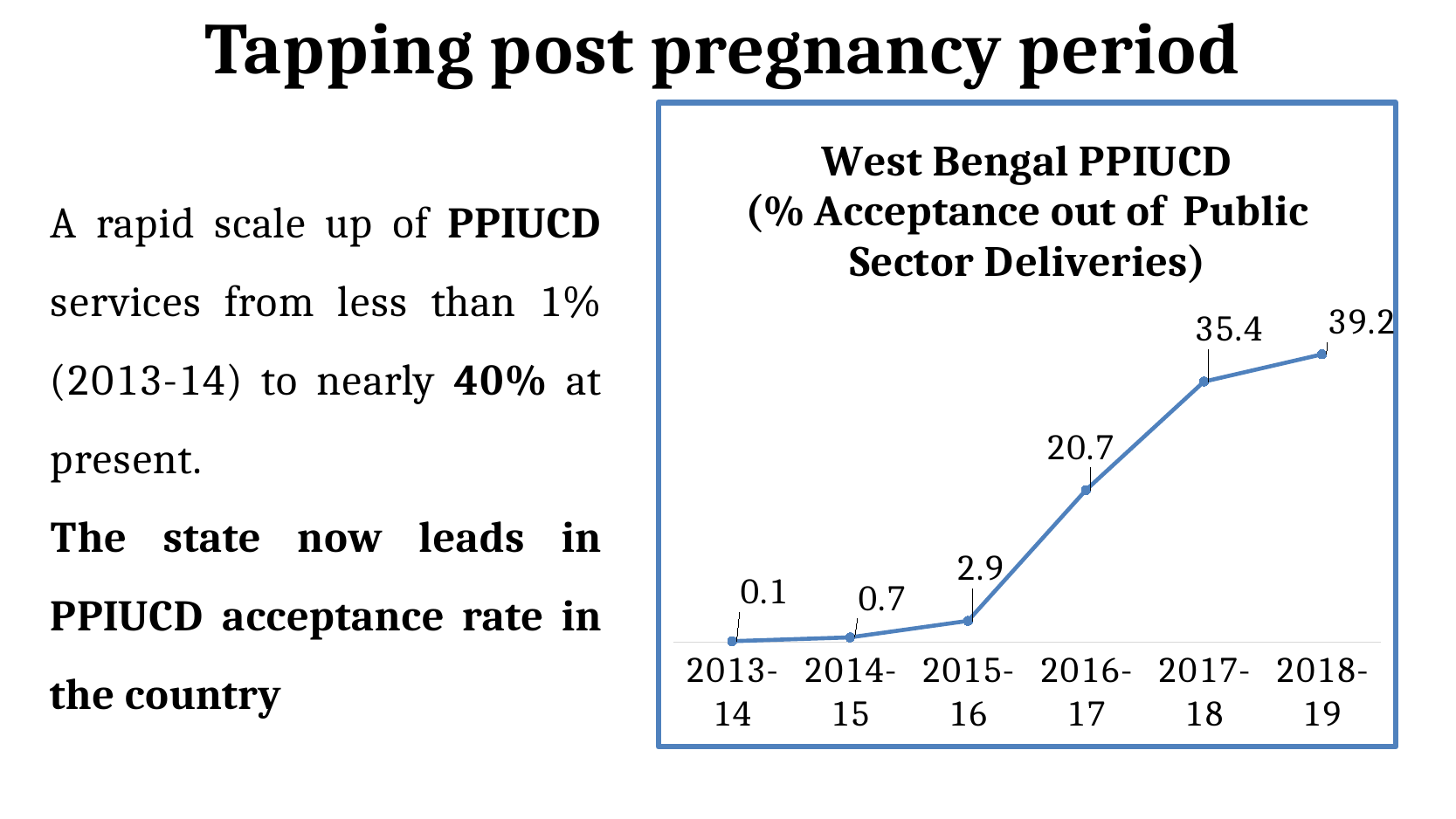

# Tapping post pregnancy period

### Chart:  West Bengal PPIUCD
(% Acceptance out of  Public Sector Deliveries)

| Category |  West Bengal PPIUCD (% Acceptance Out of  Public Deliveries) |
|---|---|
| 2013-14 | 0.13681731773541786 |
| 2014-15 | 0.6517410475501307 |
| 2015-16 | 2.896094207060162 |
| 2016-17 | 20.69907039408629 |
| 2017-18 | 35.44673527532996 |
| 2018-19 | 39.154034875558594 |
A rapid scale up of PPIUCD services from less than 1% (2013-14) to nearly 40% at present.
The state now leads in PPIUCD acceptance rate in the country